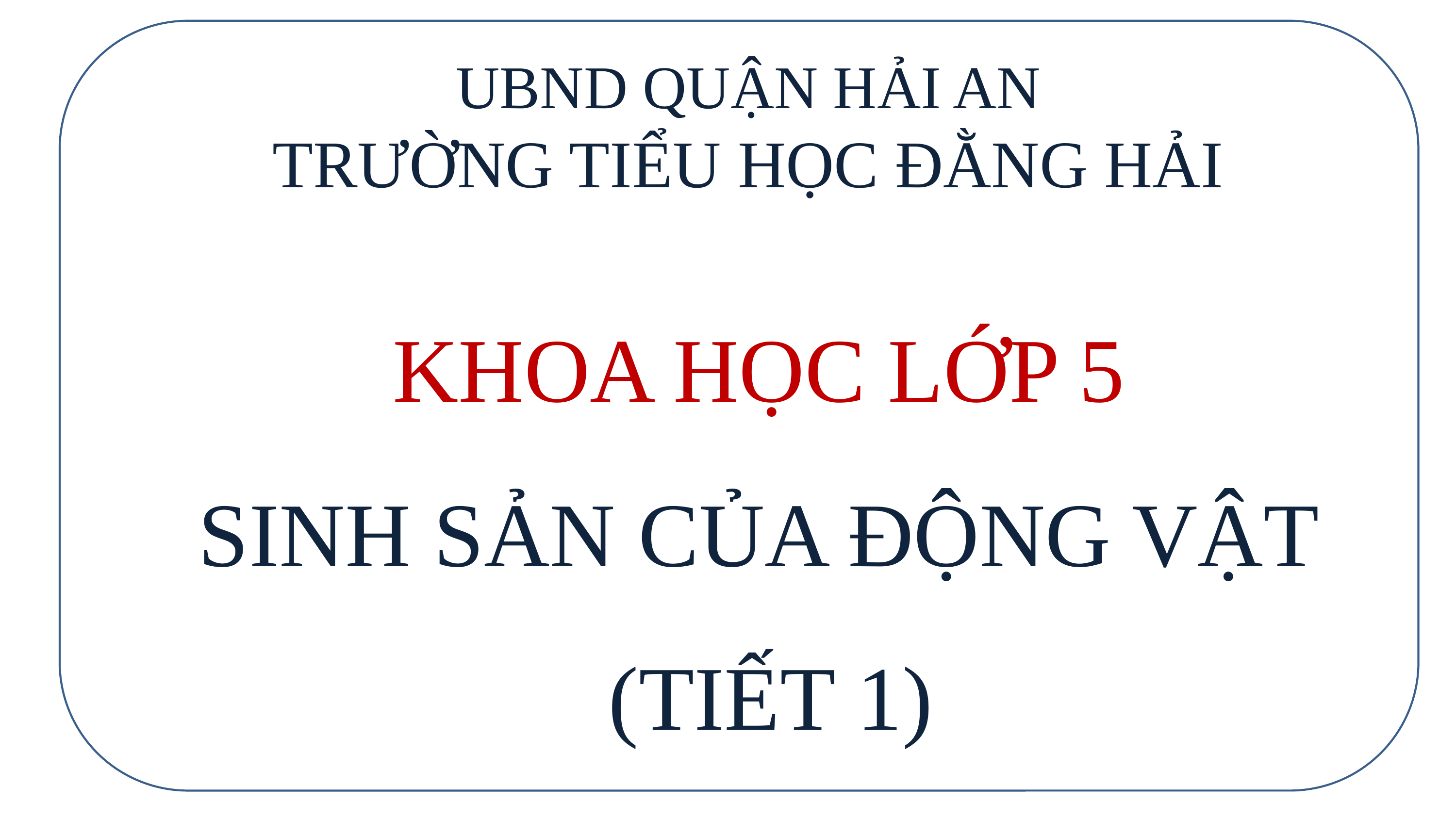

UBND QUẬN HẢI AN
TRƯỜNG TIỂU HỌC ĐẰNG HẢI
KHOA HỌC LỚP 5
SINH SẢN CỦA ĐỘNG VẬT
 (TIẾT 1)